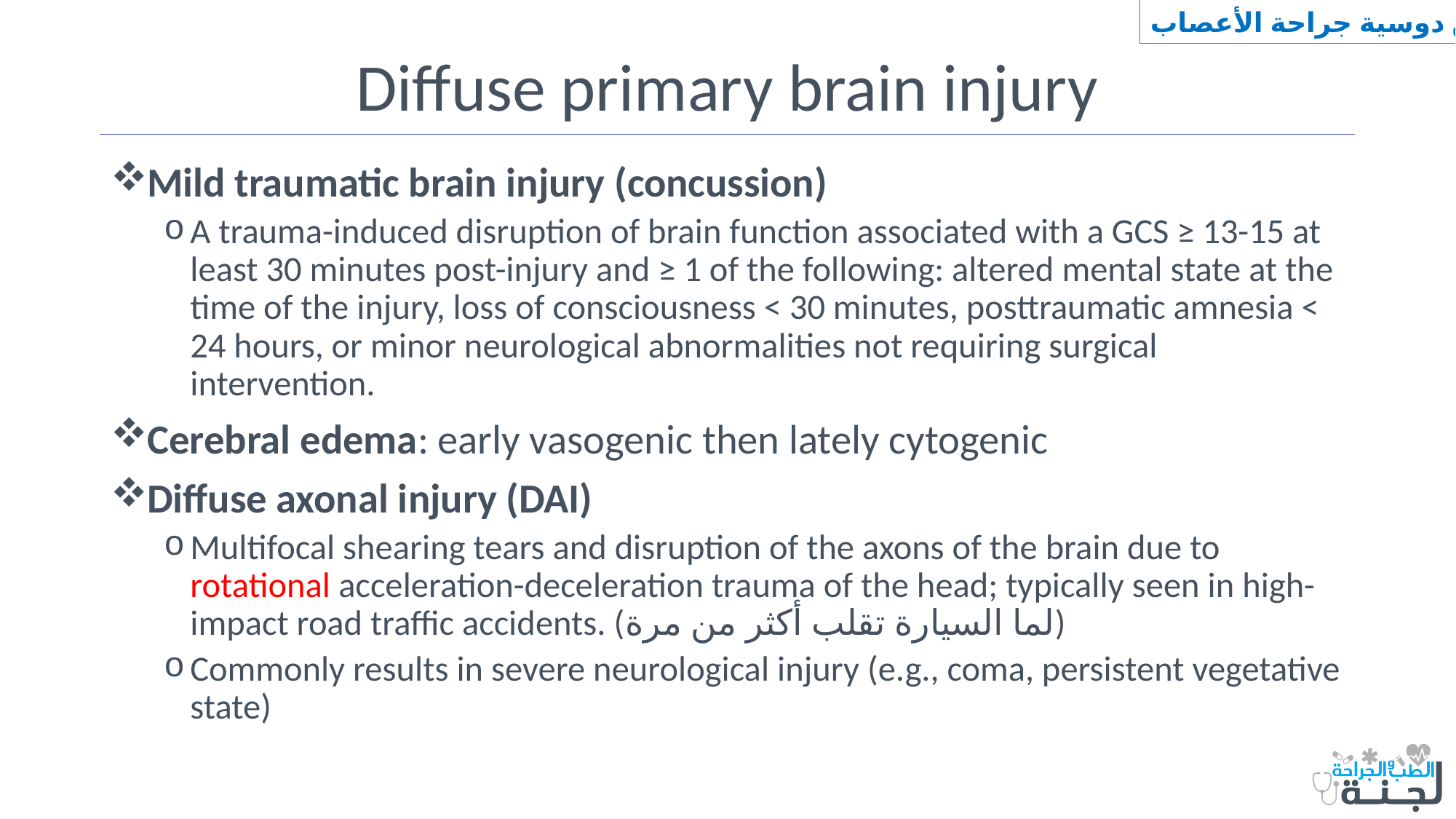

من دوسية جراحة الأعصاب
# Diffuse primary brain injury
Mild traumatic brain injury (concussion)
A trauma-induced disruption of brain function associated with a GCS ≥ 13-15 at least 30 minutes post-injury and ≥ 1 of the following: altered mental state at the time of the injury, loss of consciousness < 30 minutes, posttraumatic amnesia < 24 hours, or minor neurological abnormalities not requiring surgical intervention.
Cerebral edema: early vasogenic then lately cytogenic
Diffuse axonal injury (DAI)
Multifocal shearing tears and disruption of the axons of the brain due to rotational acceleration-deceleration trauma of the head; typically seen in high-impact road traffic accidents. (لما السيارة تقلب أكثر من مرة)
Commonly results in severe neurological injury (e.g., coma, persistent vegetative state)